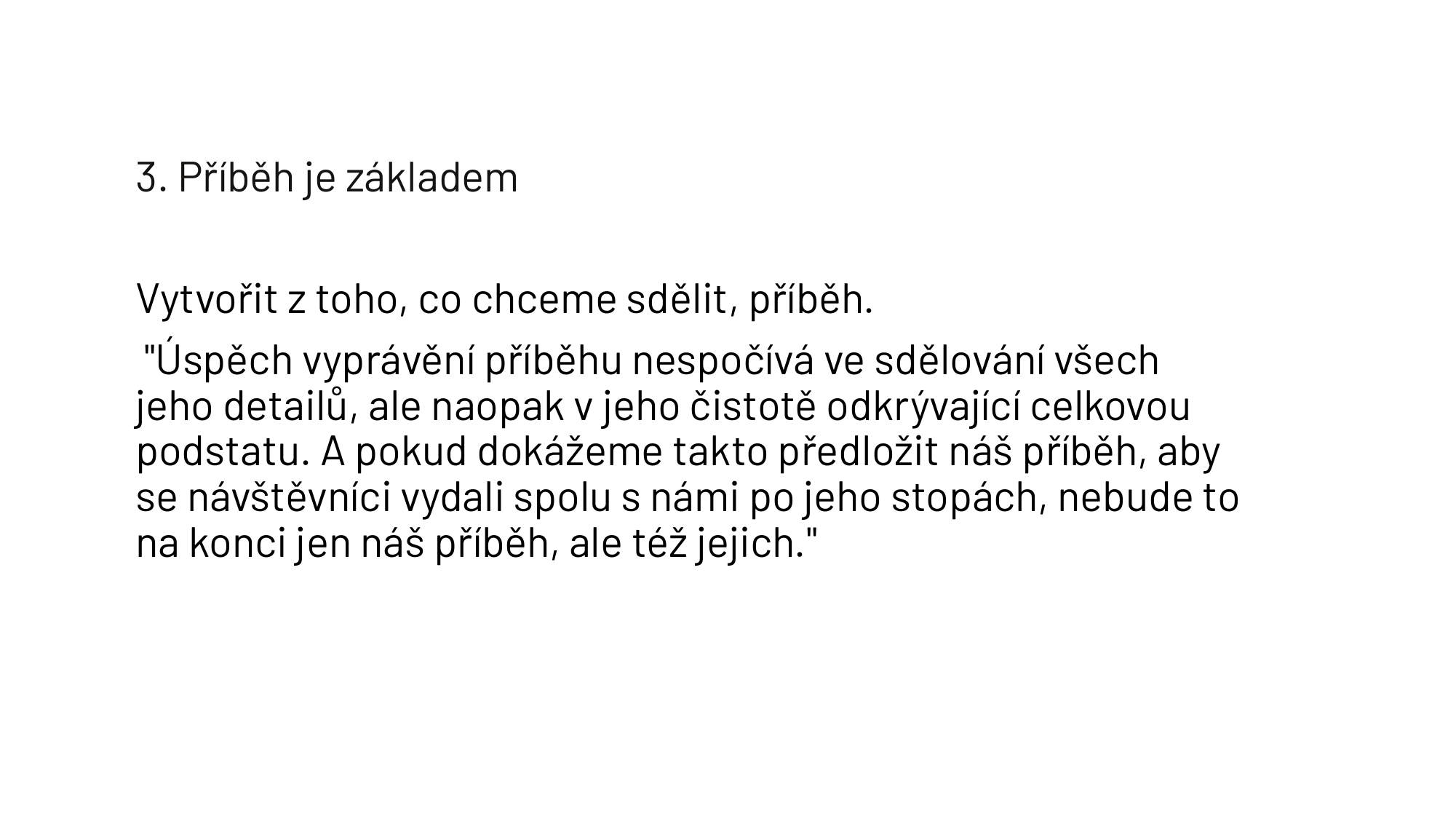

3. Příběh je základem

Vytvořit z toho, co chceme sdělit, příběh.
 "Úspěch vyprávění příběhu nespočívá ve sdělování všech jeho detailů, ale naopak v jeho čistotě odkrývající celkovou podstatu. A pokud dokážeme takto předložit náš příběh, aby se návštěvníci vydali spolu s námi po jeho stopách, nebude to na konci jen náš příběh, ale též jejich."